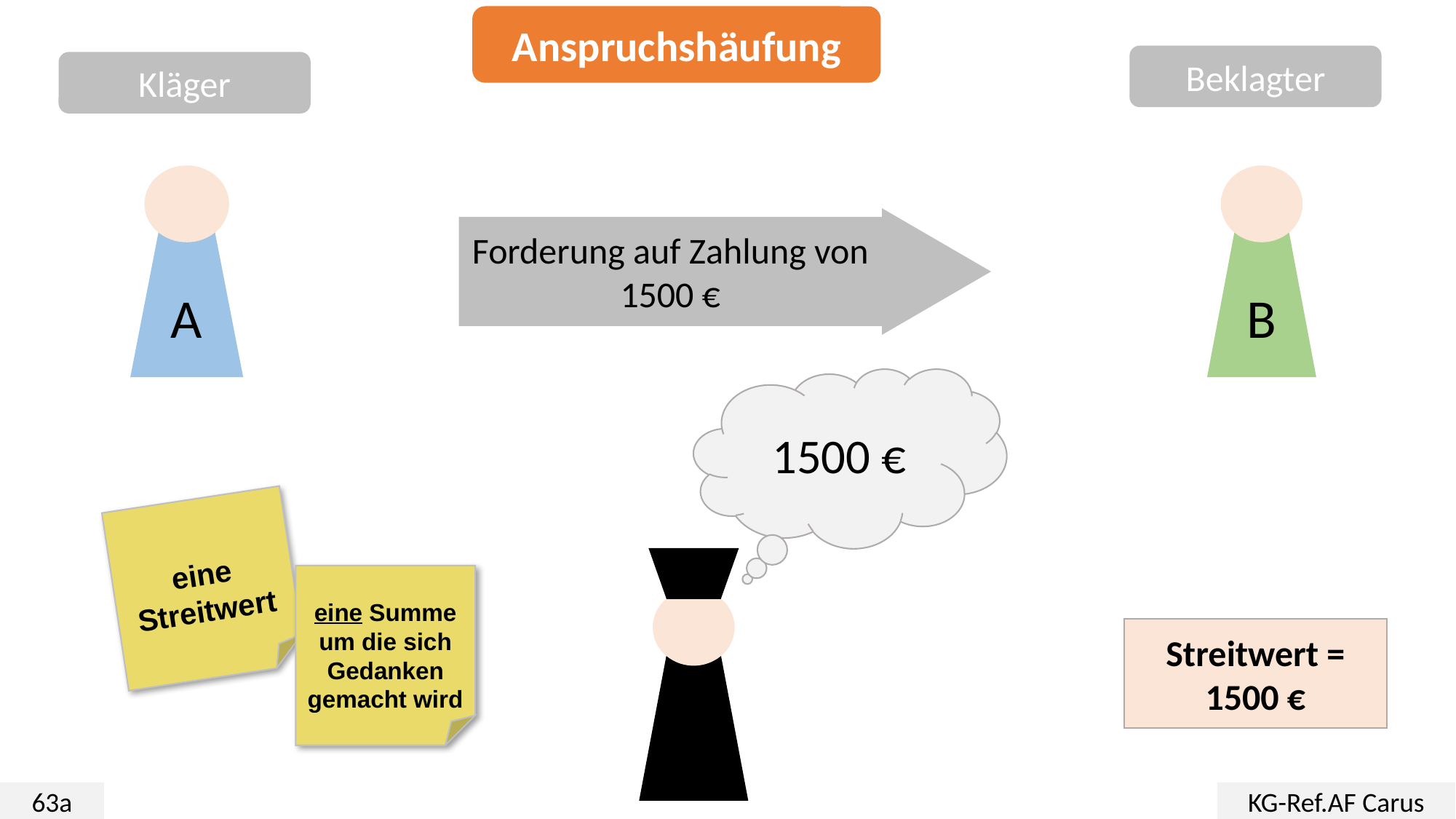

Anspruchshäufung
Beklagter
Kläger

A

B
Forderung auf Zahlung von 1500 €

1500 €

eine Streitwert

eine Summe um die sich Gedanken gemacht wird
Streitwert = 1500 €
63a
KG-Ref.AF Carus